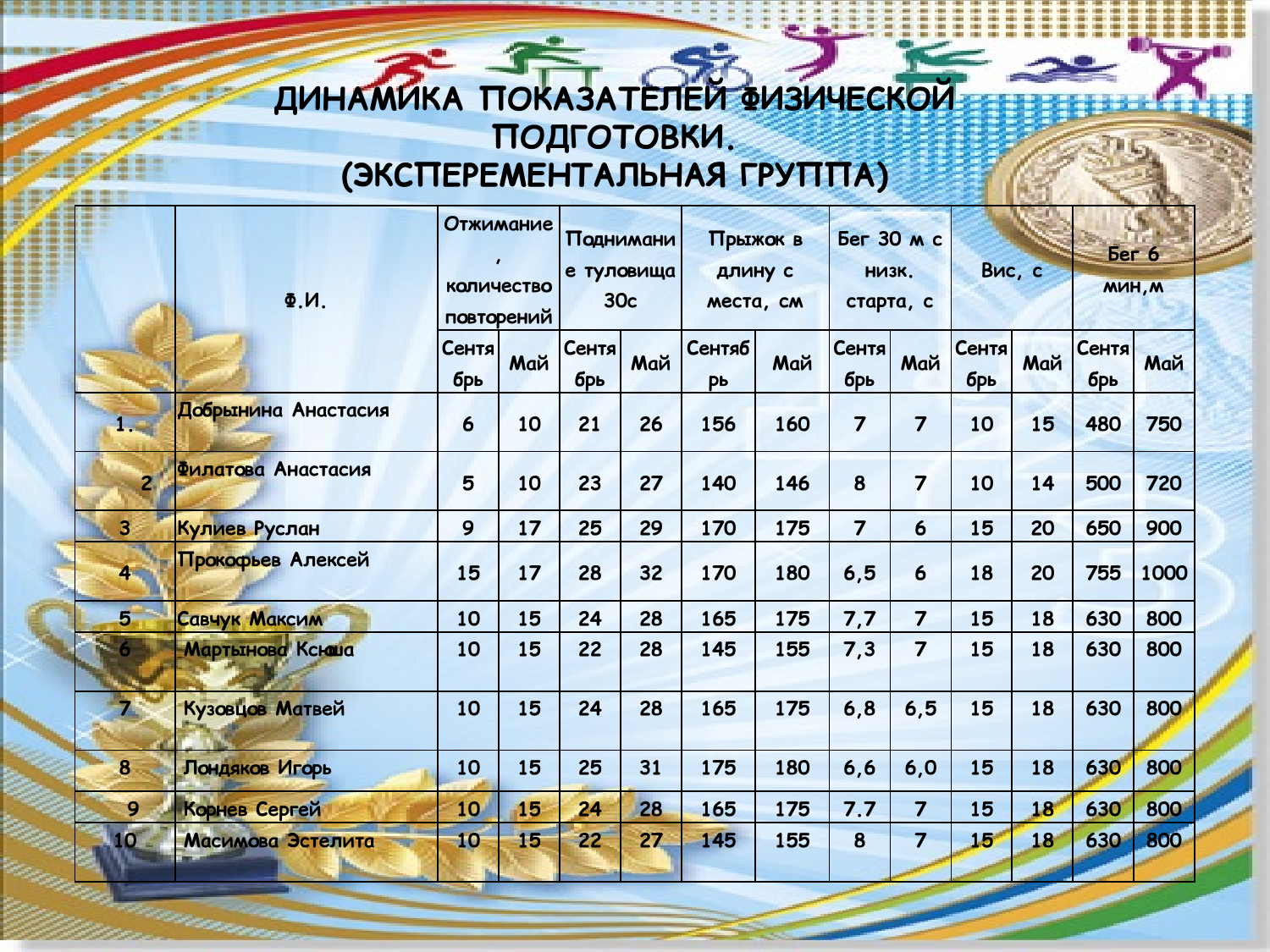

ДИНАМИКА ПОКАЗАТЕЛЕЙ ФИЗИЧЕСКОЙ ПОДГОТОВКИ.
(ЭКСПЕРЕМЕНТАЛЬНАЯ ГРУППА)
|  | Ф.И. | Отжимание, количество повторений |  | Поднимание туловища 30с |  | Прыжок в длину с места, см |  | Бег 30 м с низк. старта, с |  | Вис, с |  | Бег 6 мин,м |  |
| --- | --- | --- | --- | --- | --- | --- | --- | --- | --- | --- | --- | --- | --- |
|  |  | Сентябрь | Май | Сентябрь | Май | Сентябрь | Май | Сентябрь | Май | Сентябрь | Май | Сентябрь | Май |
| 1. | Добрынина Анастасия | 6 | 10 | 21 | 26 | 156 | 160 | 7 | 7 | 10 | 15 | 480 | 750 |
| 2 | Филатова Анастасия | 5 | 10 | 23 | 27 | 140 | 146 | 8 | 7 | 10 | 14 | 500 | 720 |
| 3 | Кулиев Руслан | 9 | 17 | 25 | 29 | 170 | 175 | 7 | 6 | 15 | 20 | 650 | 900 |
| 4 | Прокофьев Алексей | 15 | 17 | 28 | 32 | 170 | 180 | 6,5 | 6 | 18 | 20 | 755 | 1000 |
| 5 | Савчук Максим | 10 | 15 | 24 | 28 | 165 | 175 | 7,7 | 7 | 15 | 18 | 630 | 800 |
| 6 | Мартынова Ксюша | 10 | 15 | 22 | 28 | 145 | 155 | 7,3 | 7 | 15 | 18 | 630 | 800 |
| 7 | Кузовцов Матвей | 10 | 15 | 24 | 28 | 165 | 175 | 6,8 | 6,5 | 15 | 18 | 630 | 800 |
| 8 | Лондяков Игорь | 10 | 15 | 25 | 31 | 175 | 180 | 6,6 | 6,0 | 15 | 18 | 630 | 800 |
| 9 | Корнев Сергей | 10 | 15 | 24 | 28 | 165 | 175 | 7.7 | 7 | 15 | 18 | 630 | 800 |
| 10 | Масимова Эстелита | 10 | 15 | 22 | 27 | 145 | 155 | 8 | 7 | 15 | 18 | 630 | 800 |